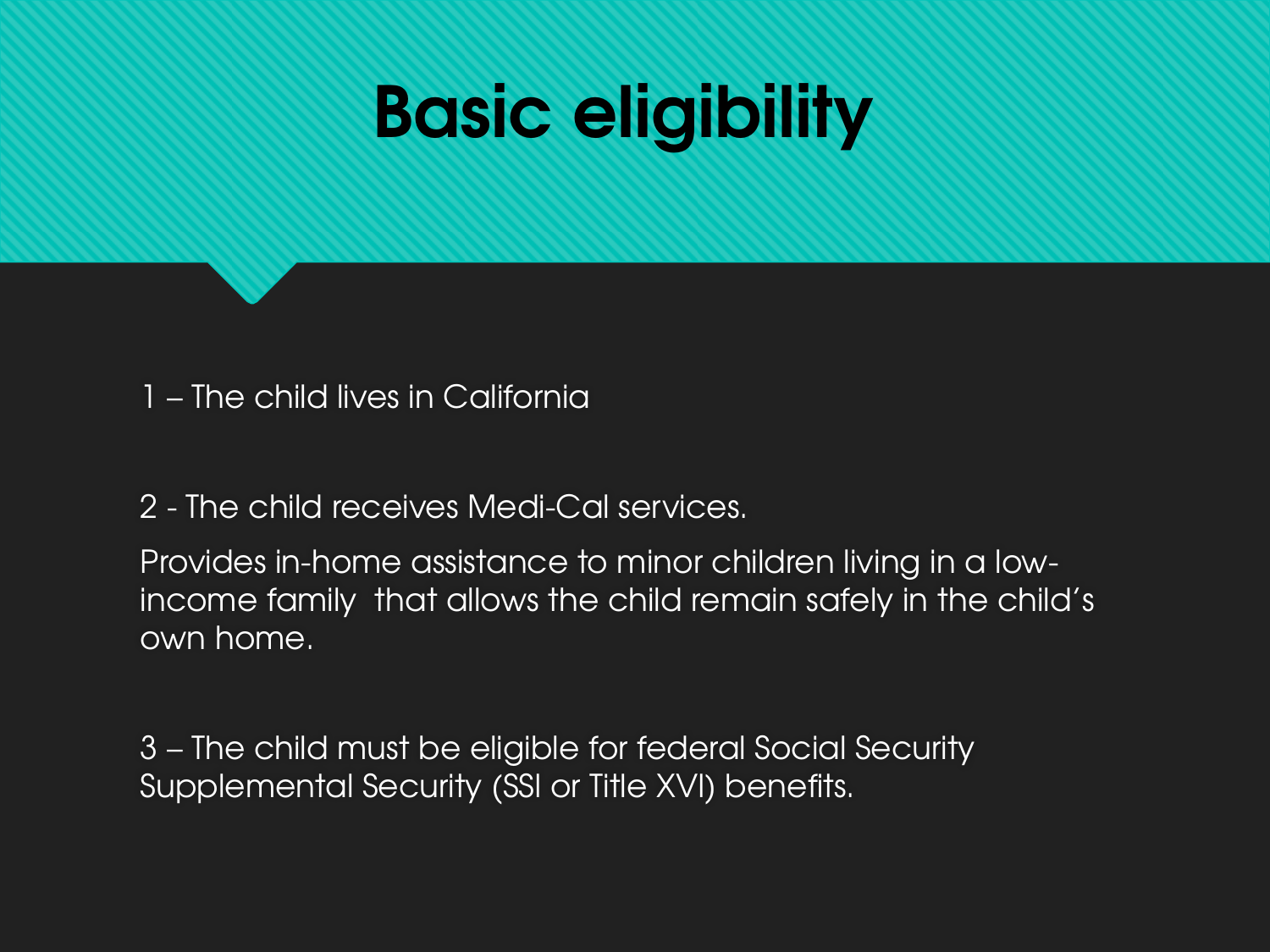

Basic eligibility

1 – The child lives in California

2 - The child receives Medi-Cal services.
Provides in-home assistance to minor children living in a low-income family  that allows the child remain safely in the child’s own home.

3 – The child must be eligible for federal Social Security Supplemental Security (SSI or Title XVI) benefits.